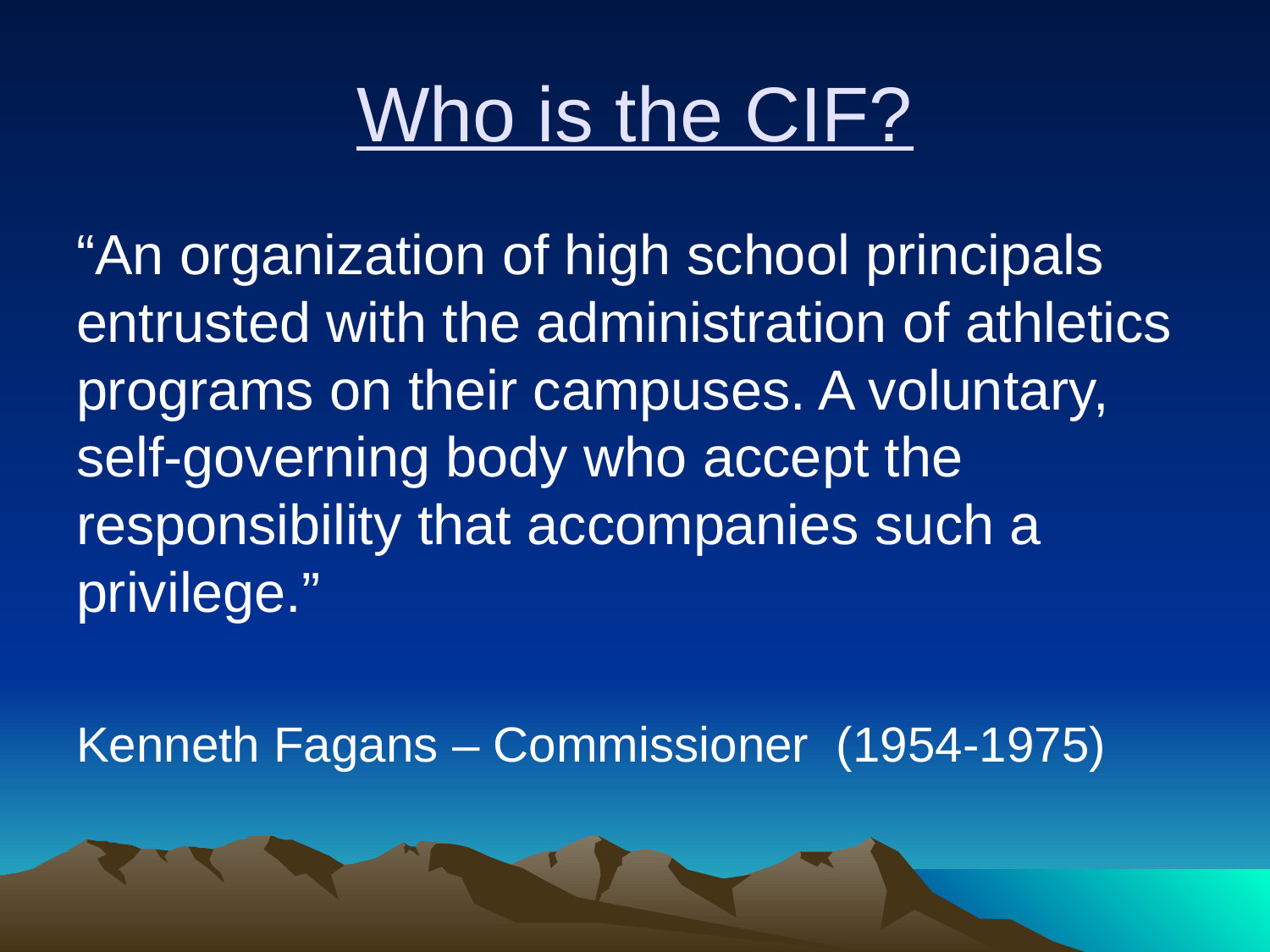

# Who is the CIF?
“An organization of high school principals entrusted with the administration of athletics programs on their campuses. A voluntary, self-governing body who accept the responsibility that accompanies such a privilege.”

Kenneth Fagans – Commissioner  (1954-1975)